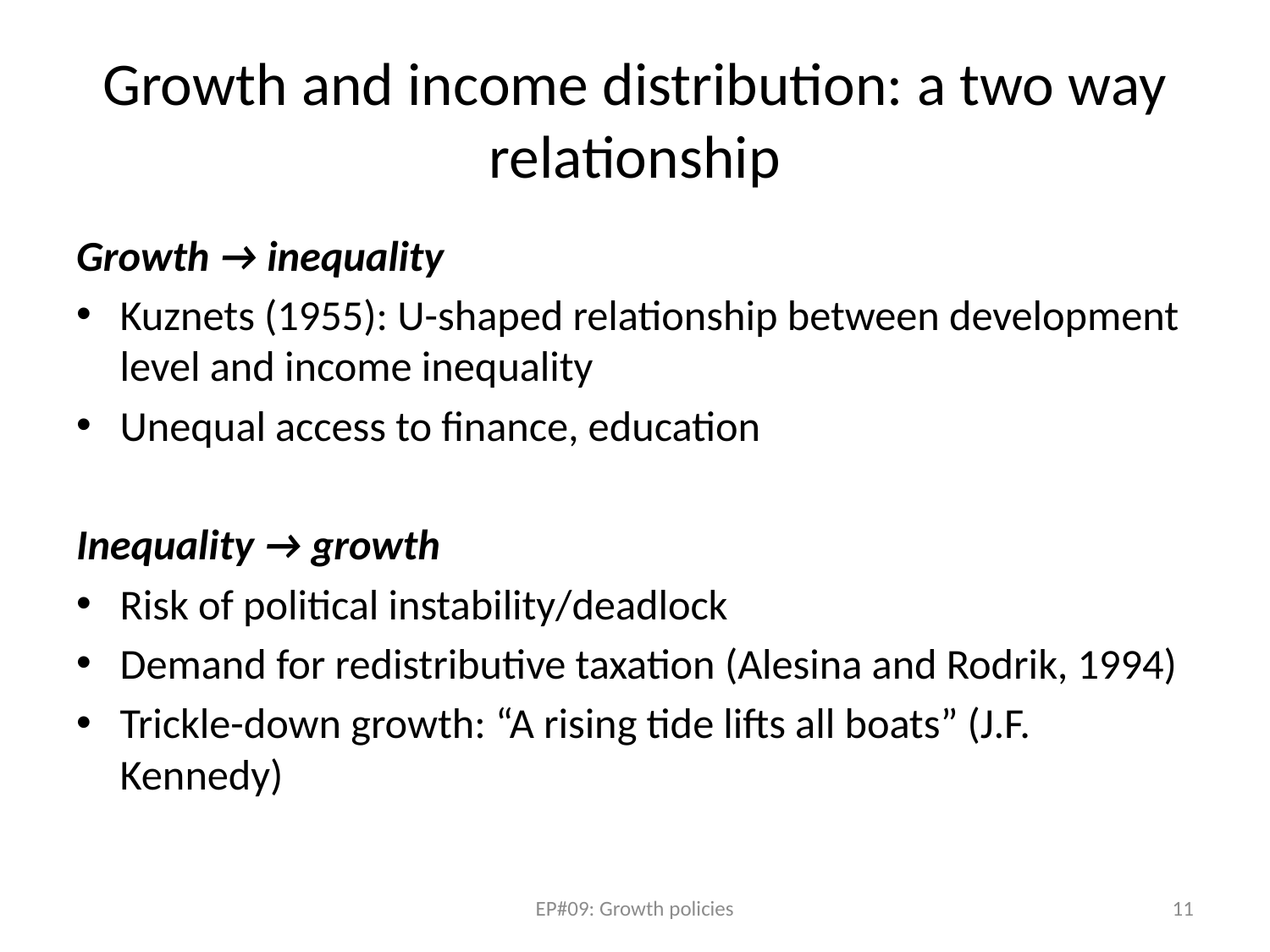

# Growth and income distribution: a two way relationship
Growth → inequality
Kuznets (1955): U-shaped relationship between development level and income inequality
Unequal access to finance, education

Inequality → growth
Risk of political instability/deadlock
Demand for redistributive taxation (Alesina and Rodrik, 1994)
Trickle-down growth: “A rising tide lifts all boats” (J.F. Kennedy)

EP#09: Growth policies
11